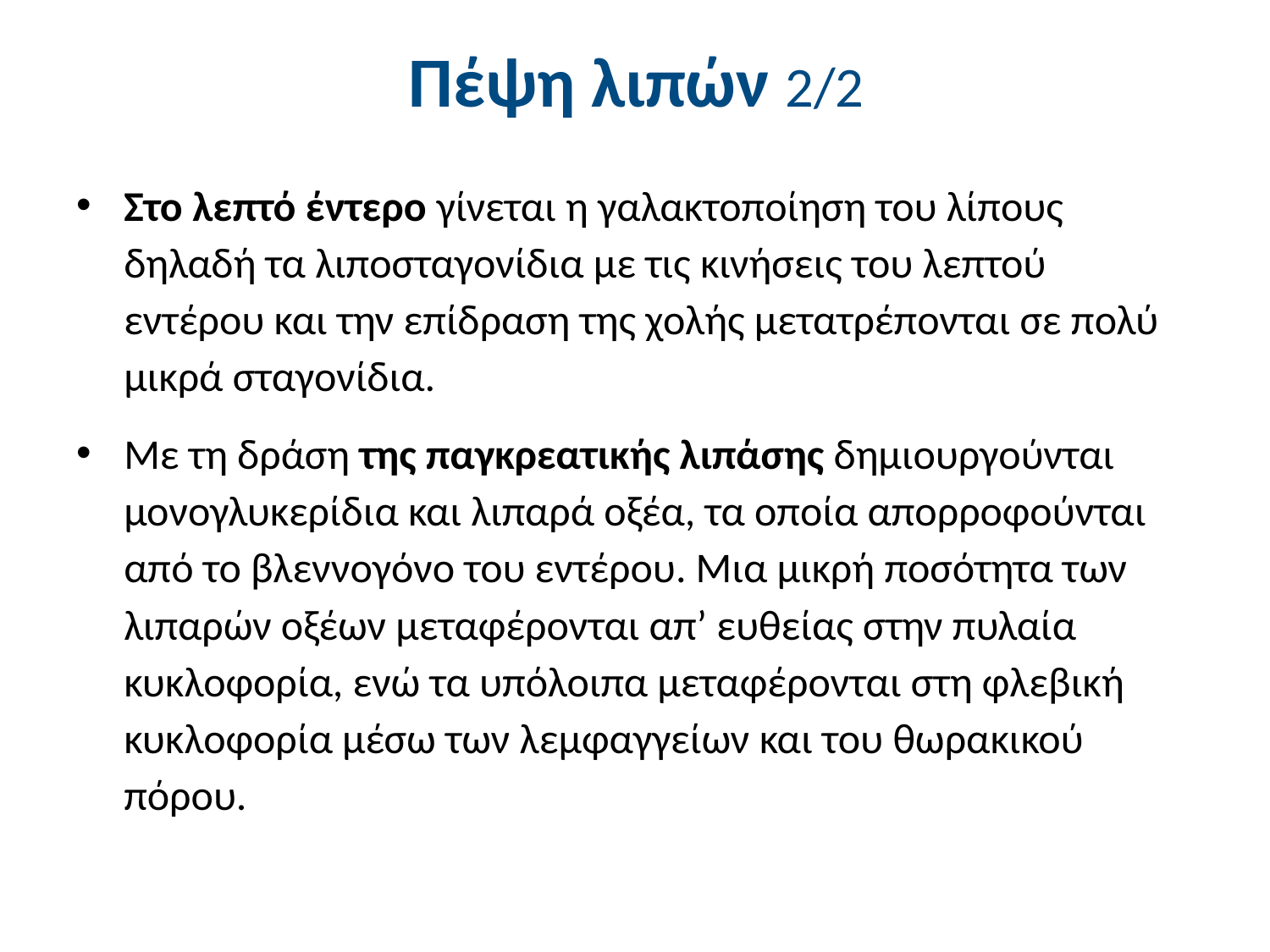

# Πέψη λιπών 2/2
Στο λεπτό έντερο γίνεται η γαλακτοποίηση του λίπους δηλαδή τα λιποσταγονίδια με τις κινήσεις του λεπτού εντέρου και την επίδραση της χολής μετατρέπονται σε πολύ μικρά σταγονίδια.
Με τη δράση της παγκρεατικής λιπάσης δημιουργούνται μονογλυκερίδια και λιπαρά οξέα, τα οποία απορροφούνται από το βλεννογόνο του εντέρου. Μια μικρή ποσότητα των λιπαρών οξέων μεταφέρονται απ’ ευθείας στην πυλαία κυκλοφορία, ενώ τα υπόλοιπα μεταφέρονται στη φλεβική κυκλοφορία μέσω των λεμφαγγείων και του θωρακικού πόρου.